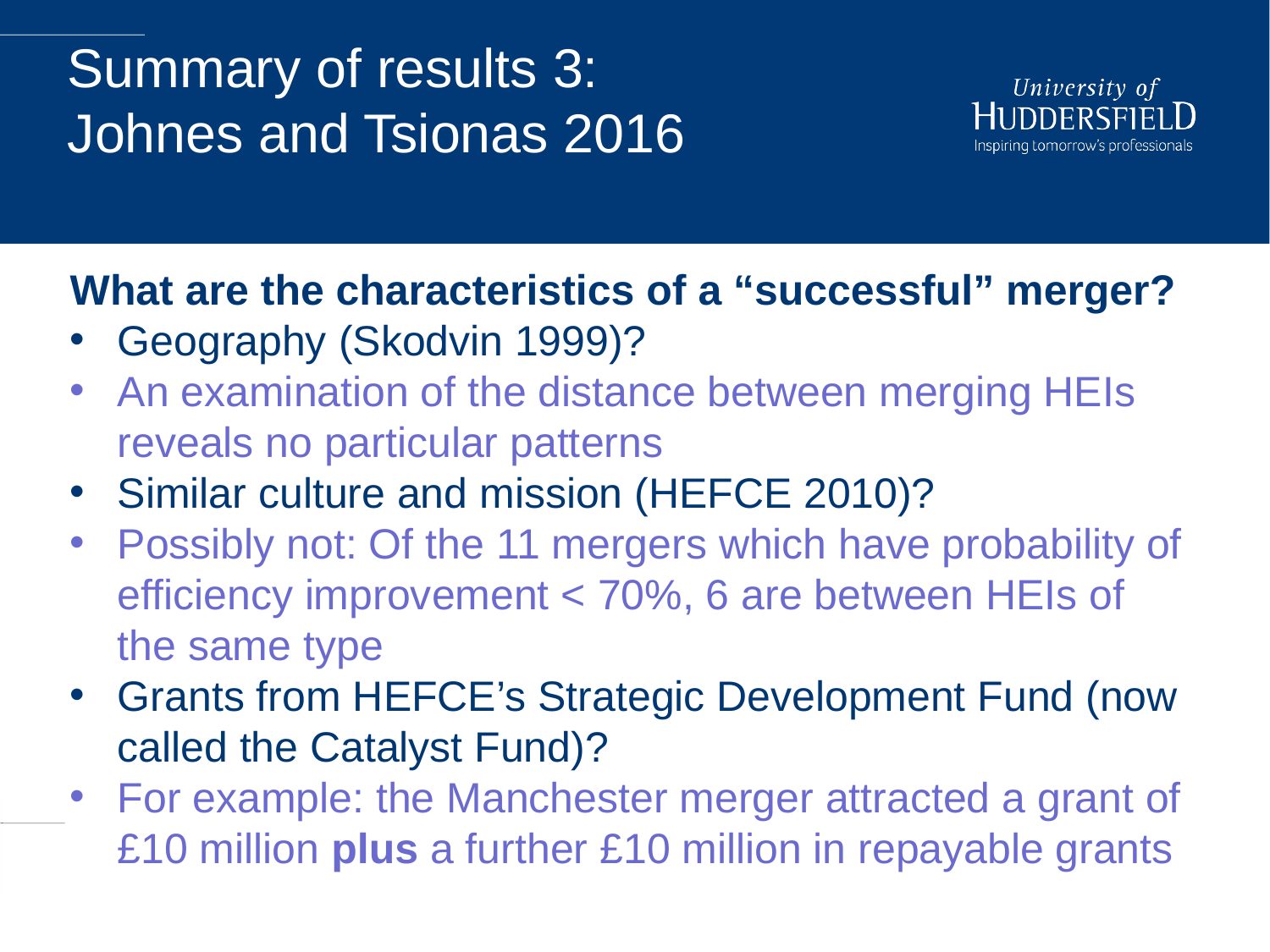

# Summary of results 3: Johnes and Tsionas 2016
What are the characteristics of a “successful” merger?
Geography (Skodvin 1999)?
An examination of the distance between merging HEIs reveals no particular patterns
Similar culture and mission (HEFCE 2010)?
Possibly not: Of the 11 mergers which have probability of efficiency improvement < 70%, 6 are between HEIs of the same type
Grants from HEFCE’s Strategic Development Fund (now called the Catalyst Fund)?
For example: the Manchester merger attracted a grant of £10 million plus a further £10 million in repayable grants